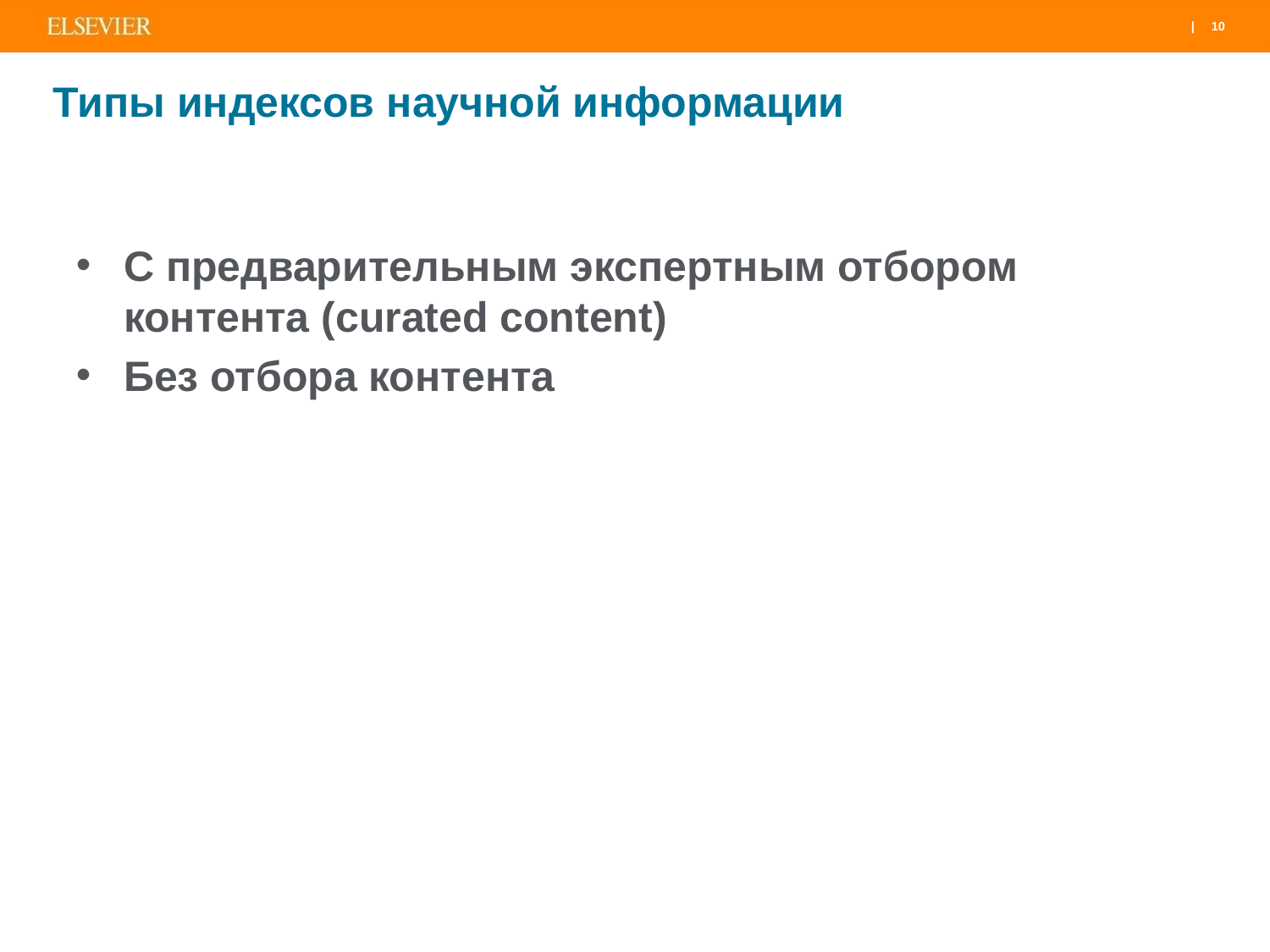

Типы индексов научной информации
С предварительным экспертным отбором контента (curated content)
Без отбора контента